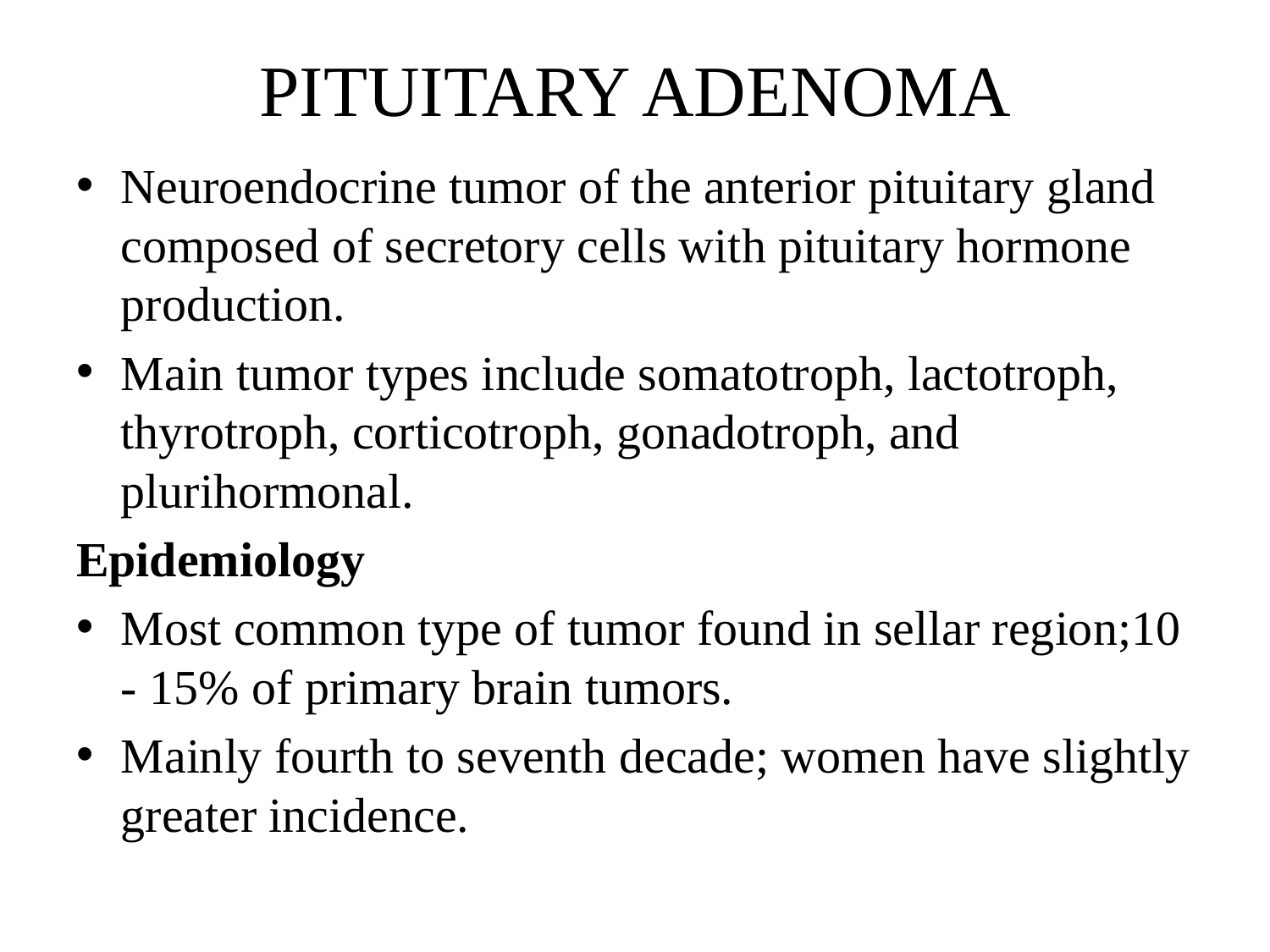

# PITUITARY ADENOMA
Neuroendocrine tumor of the anterior pituitary gland composed of secretory cells with pituitary hormone production.
Main tumor types include somatotroph, lactotroph, thyrotroph, corticotroph, gonadotroph, and plurihormonal.
Epidemiology
Most common type of tumor found in sellar region;10 - 15% of primary brain tumors.
Mainly fourth to seventh decade; women have slightly greater incidence.